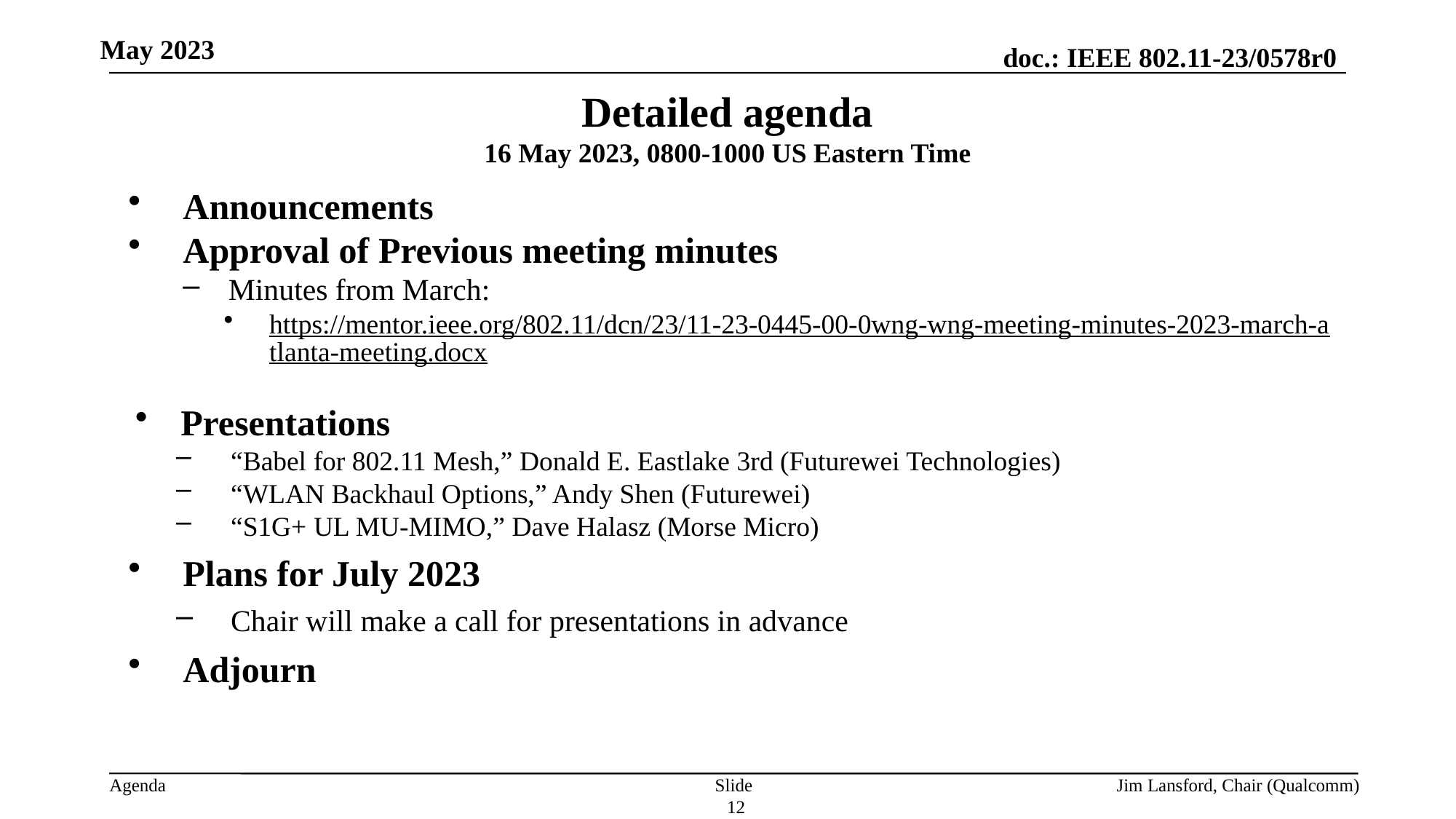

May 2023
Detailed agenda
16 May 2023, 0800-1000 US Eastern Time
Announcements
Approval of Previous meeting minutes
Minutes from March:
https://mentor.ieee.org/802.11/dcn/23/11-23-0445-00-0wng-wng-meeting-minutes-2023-march-atlanta-meeting.docx
Presentations
“Babel for 802.11 Mesh,” Donald E. Eastlake 3rd (Futurewei Technologies)
“WLAN Backhaul Options,” Andy Shen (Futurewei)
“S1G+ UL MU-MIMO,” Dave Halasz (Morse Micro)
Plans for July 2023
Chair will make a call for presentations in advance
Adjourn
Slide 12
Jim Lansford, Chair (Qualcomm)